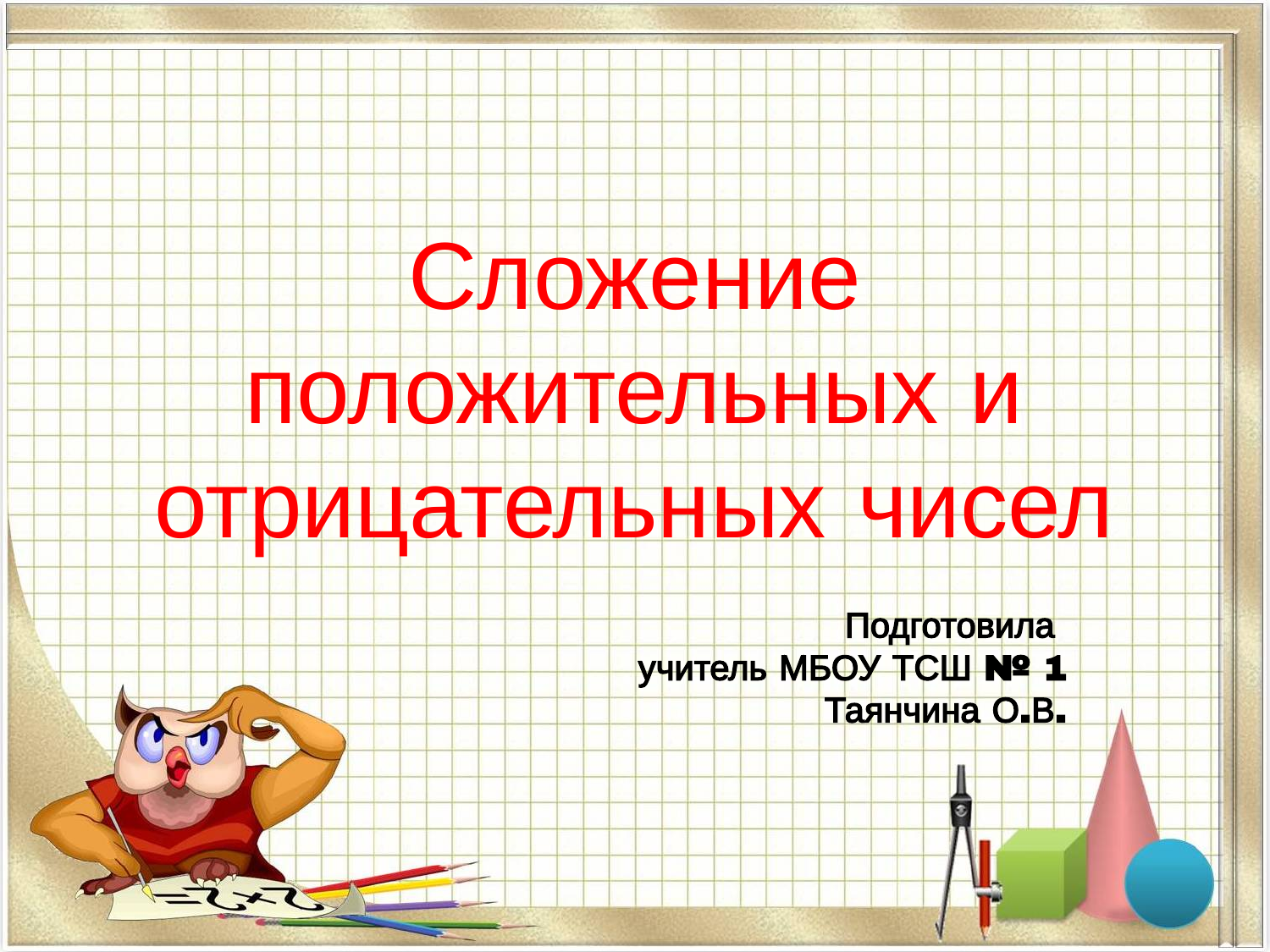

# Сложение положительных и отрицательных чисел
Подготовила
учитель МБОУ ТСШ № 1
Таянчина О.В.